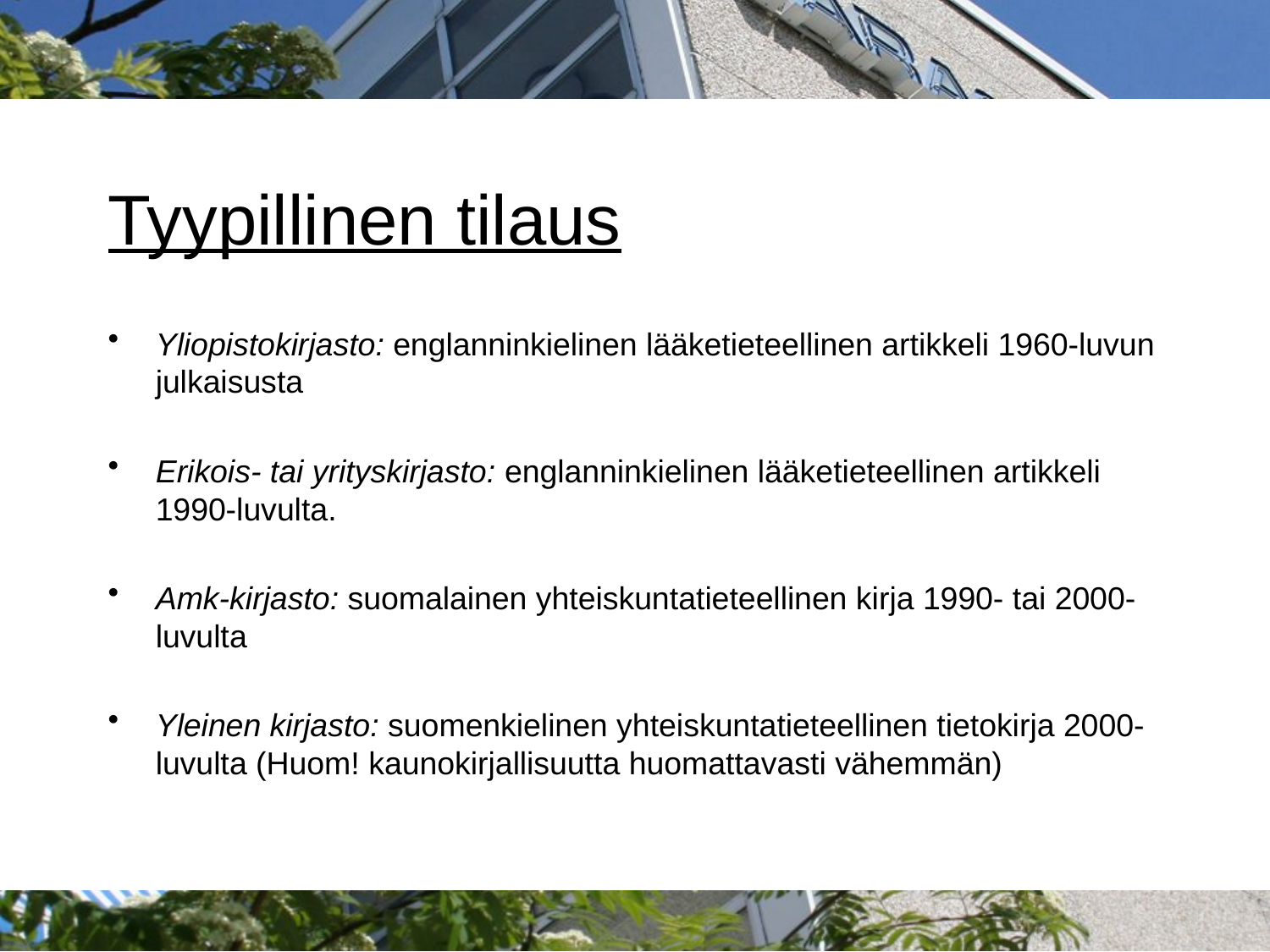

# Tyypillinen tilaus
Yliopistokirjasto: englanninkielinen lääketieteellinen artikkeli 1960-luvun julkaisusta

Erikois- tai yrityskirjasto: englanninkielinen lääketieteellinen artikkeli 1990-luvulta.

Amk-kirjasto: suomalainen yhteiskuntatieteellinen kirja 1990- tai 2000-luvulta

Yleinen kirjasto: suomenkielinen yhteiskuntatieteellinen tietokirja 2000-luvulta (Huom! kaunokirjallisuutta huomattavasti vähemmän)